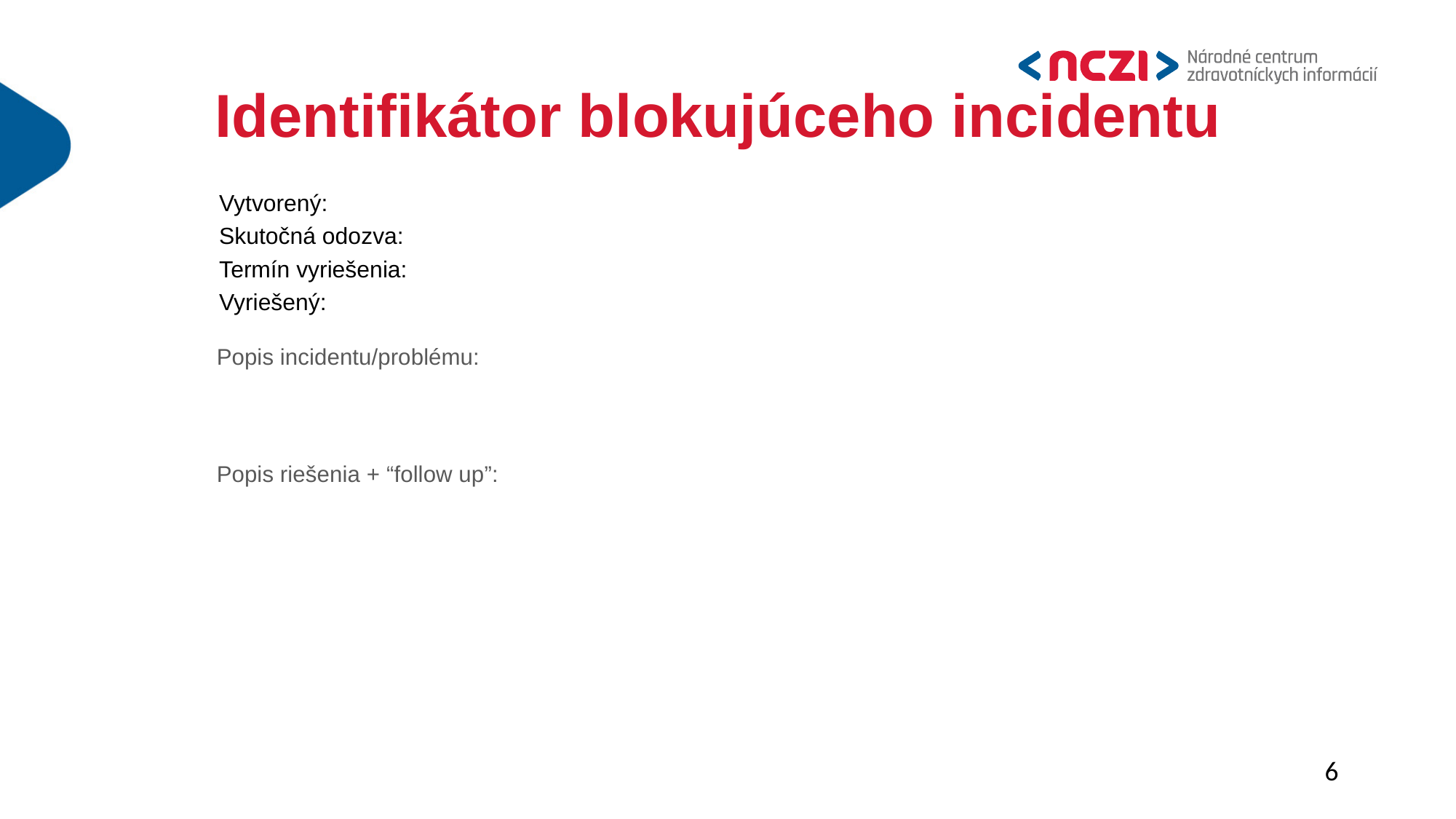

# Identifikátor blokujúceho incidentu
Vytvorený:
Skutočná odozva:
Termín vyriešenia:
Vyriešený:

Popis incidentu/problému:
Popis riešenia + “follow up”:
6